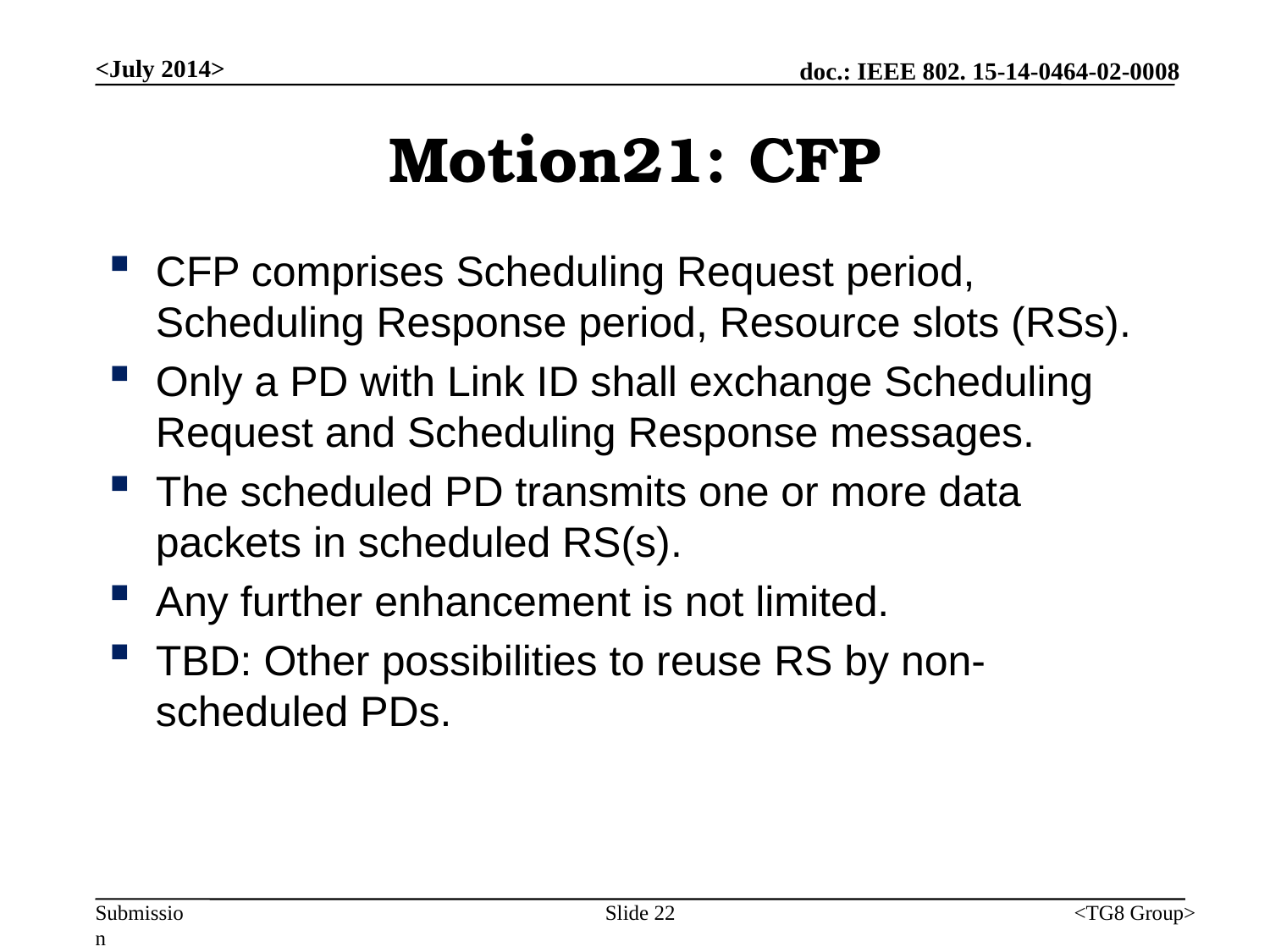

<July 2014>
# Motion21: CFP
CFP comprises Scheduling Request period, Scheduling Response period, Resource slots (RSs).
Only a PD with Link ID shall exchange Scheduling Request and Scheduling Response messages.
The scheduled PD transmits one or more data packets in scheduled RS(s).
Any further enhancement is not limited.
TBD: Other possibilities to reuse RS by non-scheduled PDs.
Slide 22
<TG8 Group>